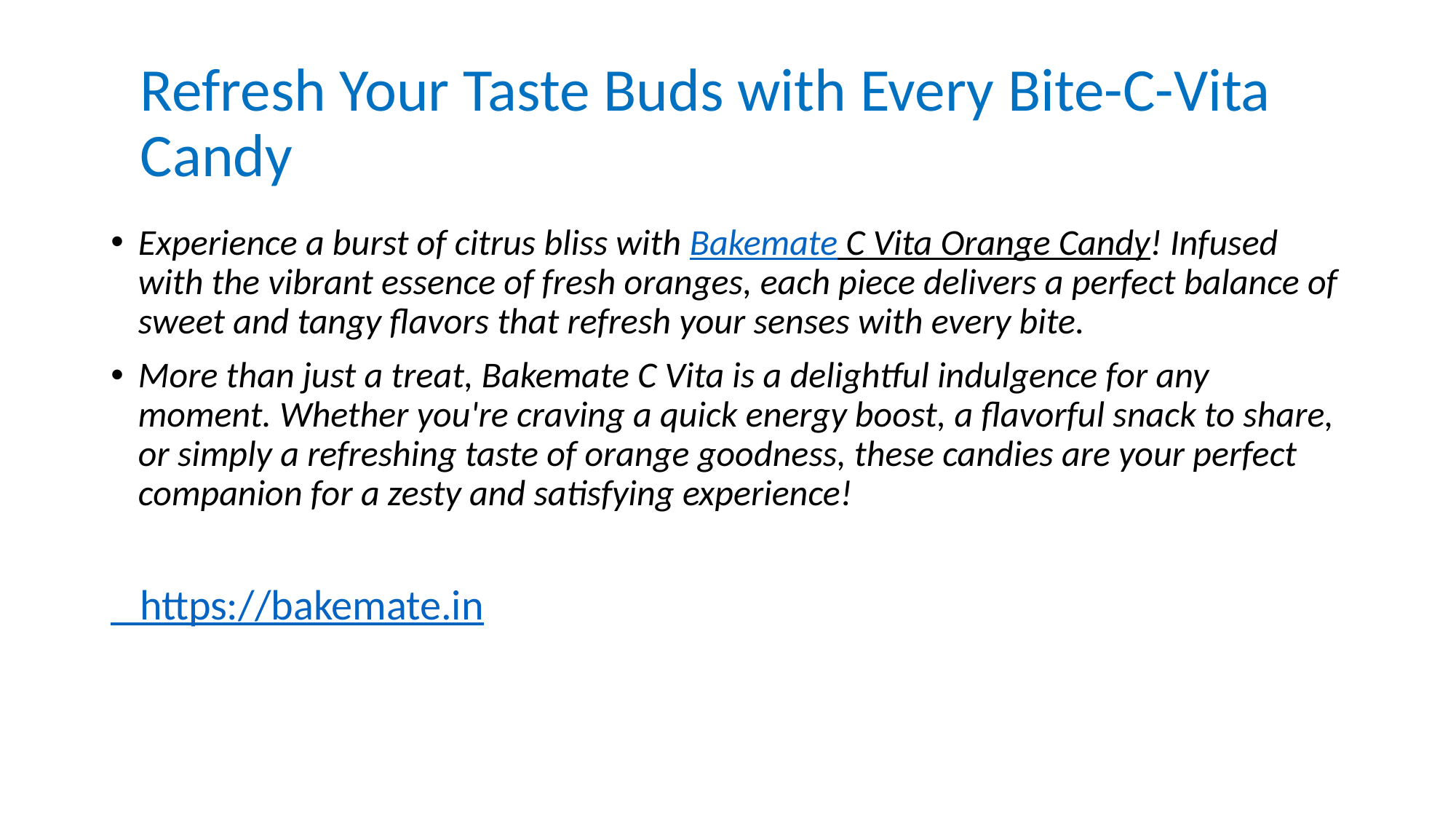

# Refresh Your Taste Buds with Every Bite-C-Vita Candy
Experience a burst of citrus bliss with Bakemate C Vita Orange Candy! Infused with the vibrant essence of fresh oranges, each piece delivers a perfect balance of sweet and tangy flavors that refresh your senses with every bite.
More than just a treat, Bakemate C Vita is a delightful indulgence for any moment. Whether you're craving a quick energy boost, a flavorful snack to share, or simply a refreshing taste of orange goodness, these candies are your perfect companion for a zesty and satisfying experience!

   https://bakemate.in